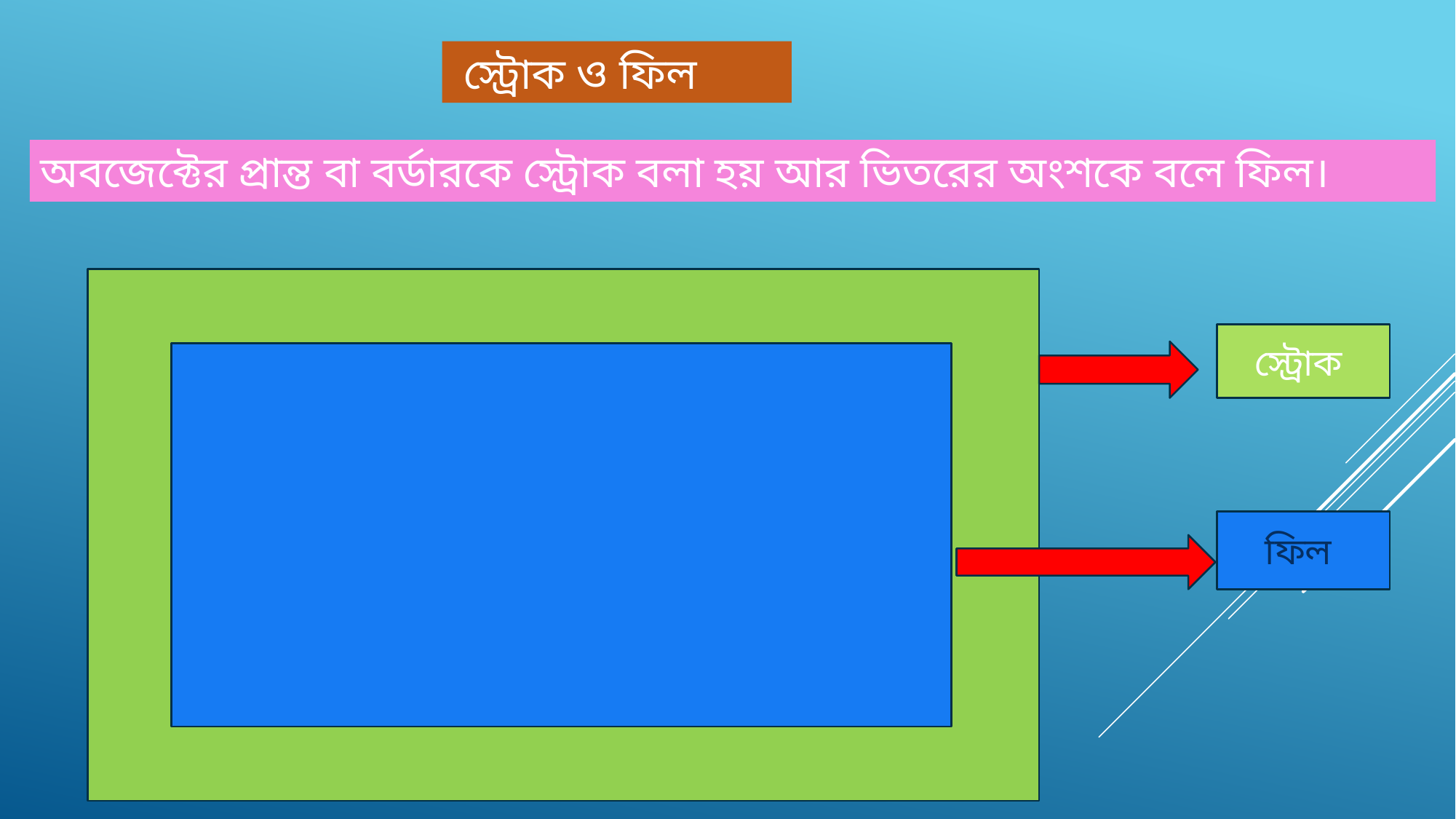

স্ট্রোক ও ফিল
অবজেক্টের প্রান্ত বা বর্ডারকে স্ট্রোক বলা হয় আর ভিতরের অংশকে বলে ফিল।

স্ট্রোক

ফিল